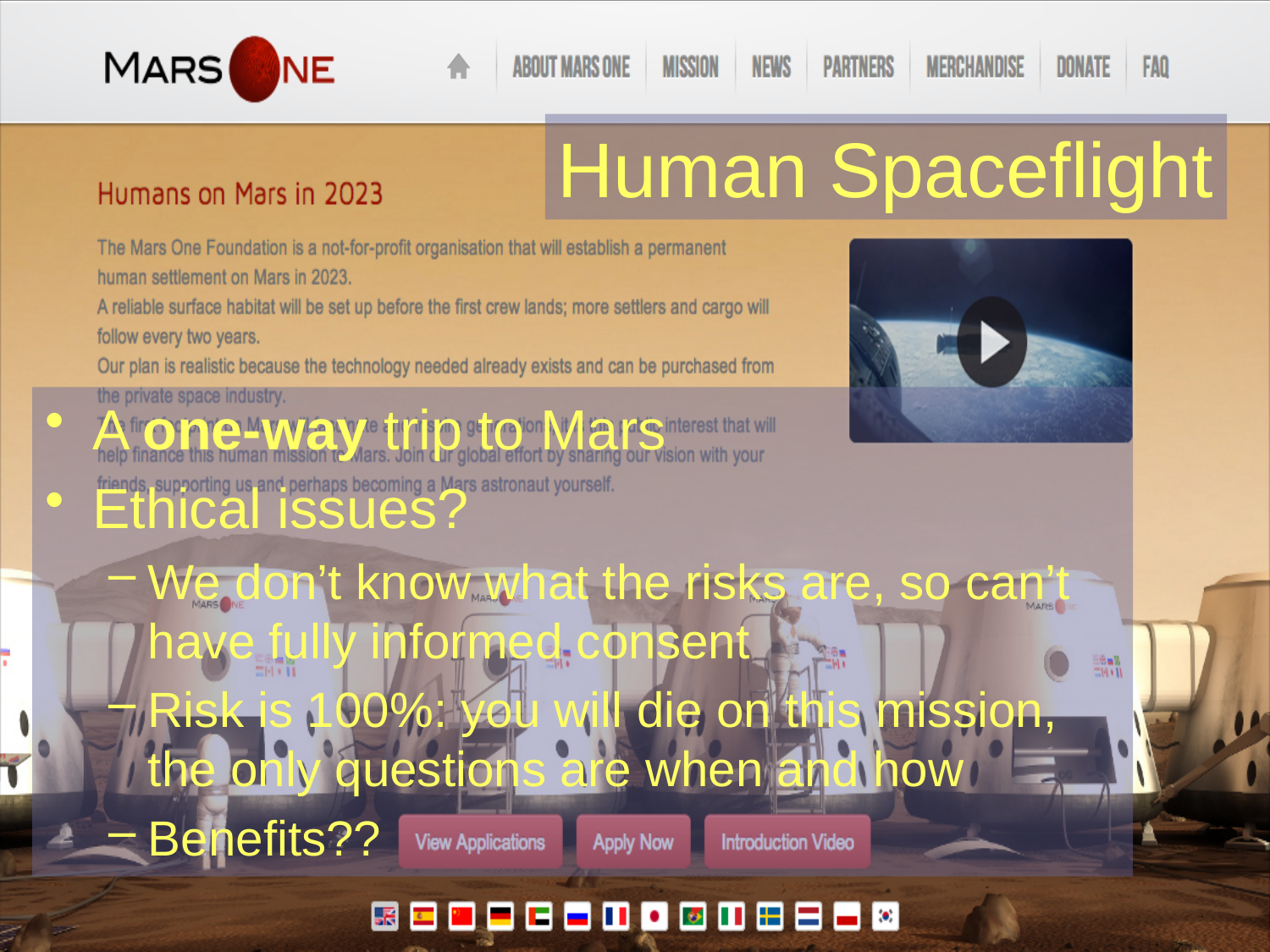

Human Spaceflight
A one-way trip to Mars
Ethical issues?
We don’t know what the risks are, so can’t have fully informed consent
Risk is 100%: you will die on this mission, the only questions are when and how
Benefits??